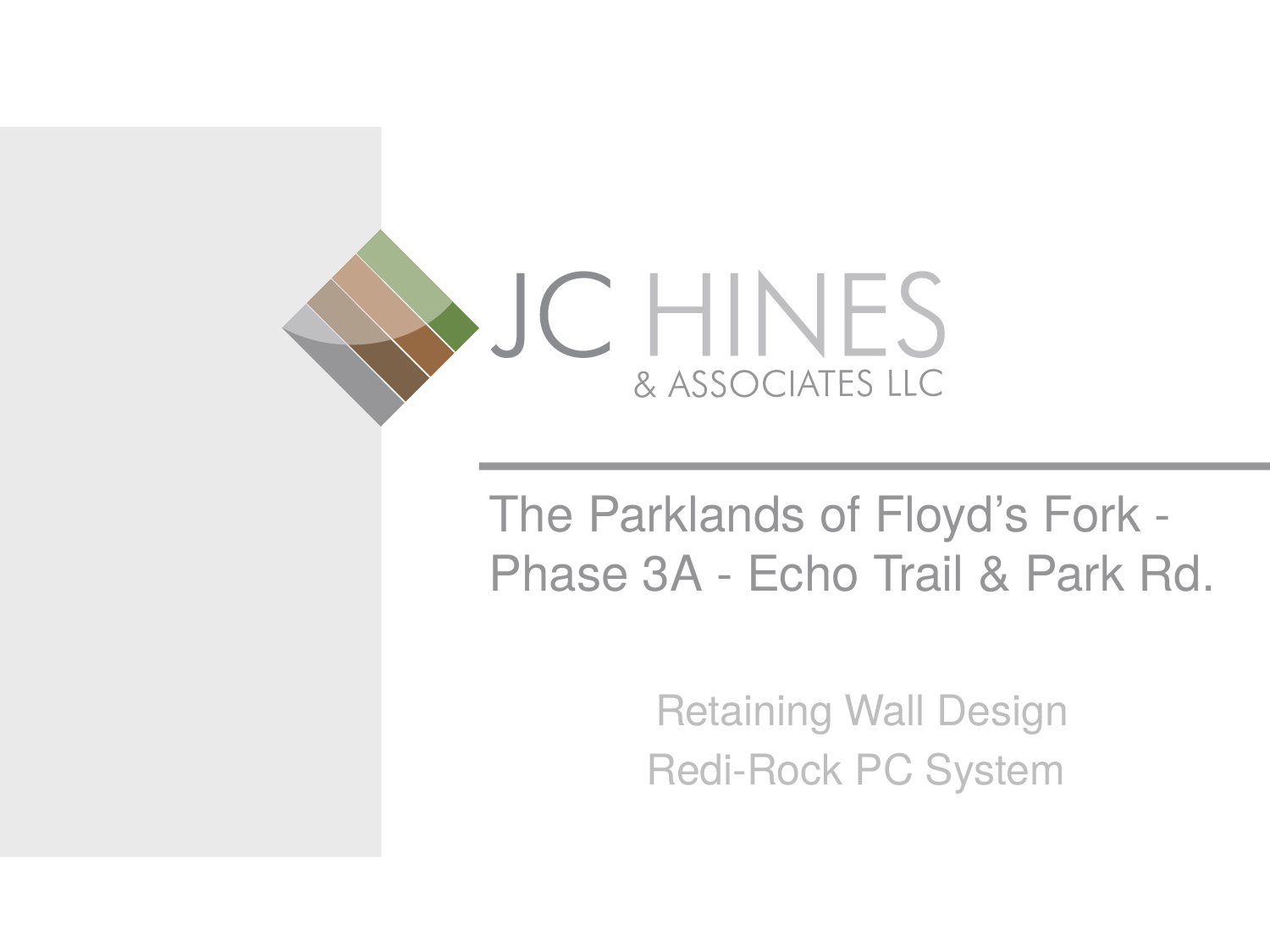

# The Parklands of Floyd’s Fork - Phase 3A - Echo Trail & Park Rd.
Retaining Wall Design
Redi-Rock PC System